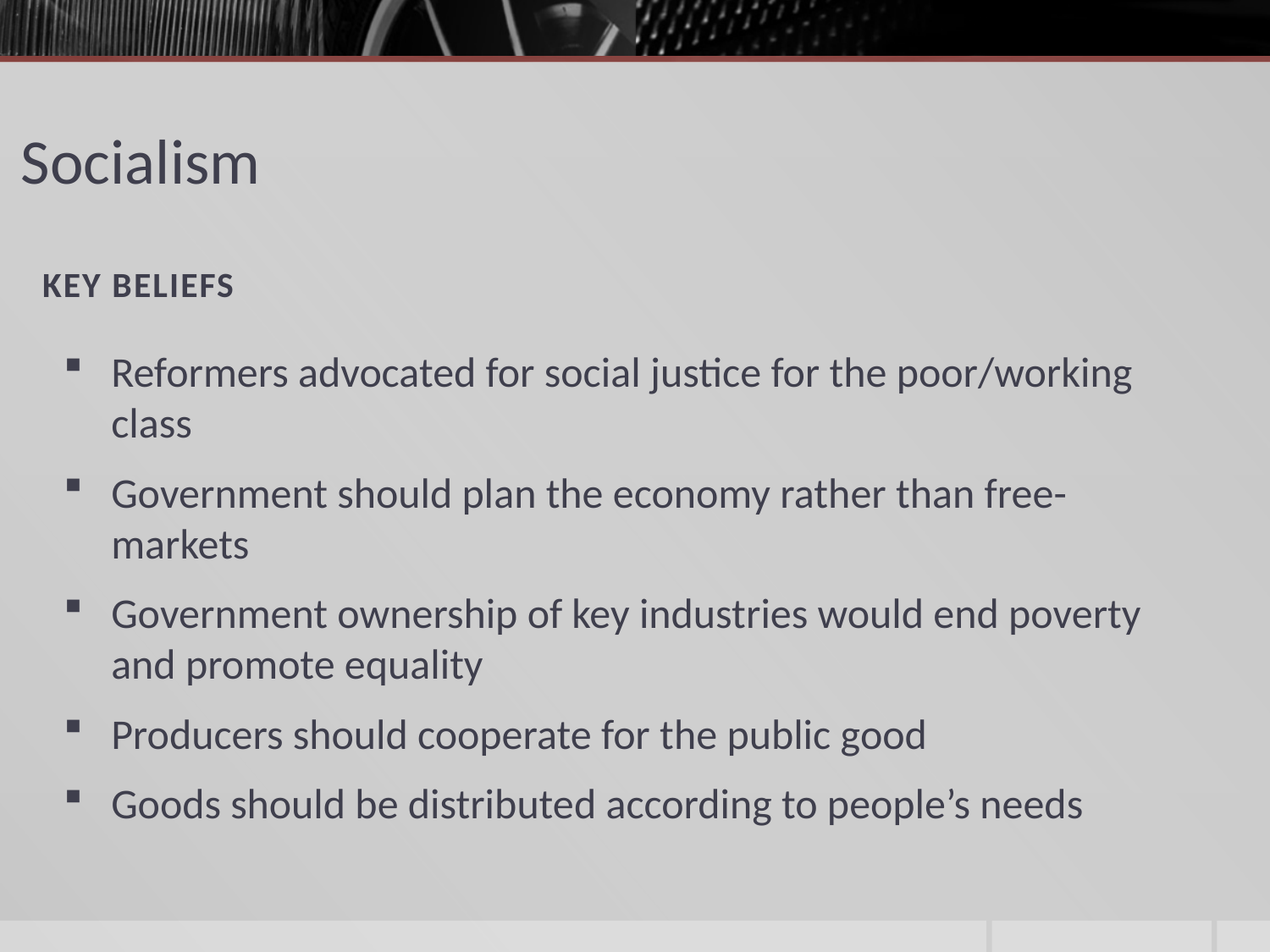

# Socialism
Key Beliefs
Reformers advocated for social justice for the poor/working class
Government should plan the economy rather than free-markets
Government ownership of key industries would end poverty and promote equality
Producers should cooperate for the public good
Goods should be distributed according to people’s needs